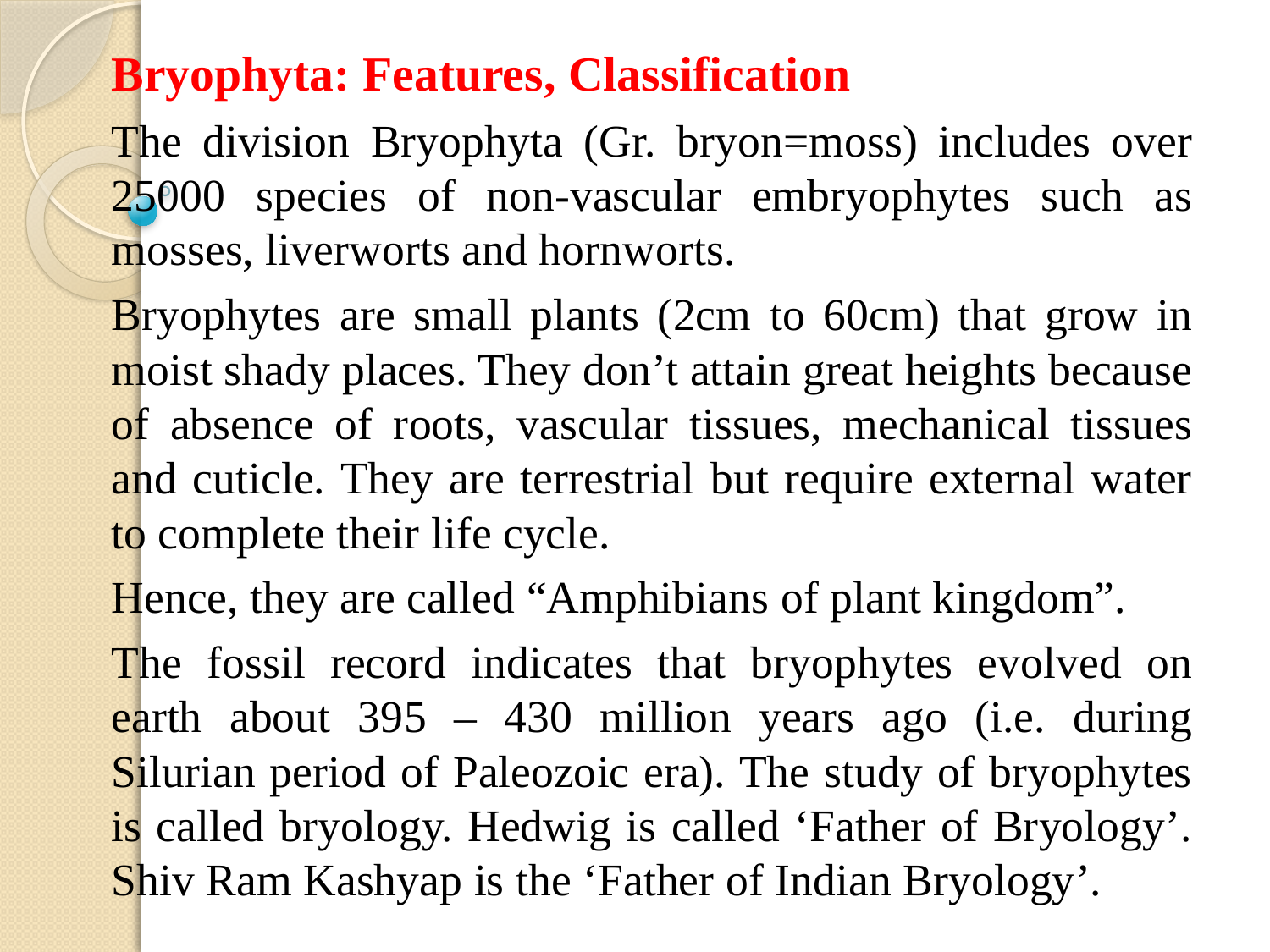

Bryophyta: Features, Classification
The division Bryophyta (Gr. bryon=moss) includes over 25000 species of non-vascular embryophytes such as mosses, liverworts and hornworts.
Bryophytes are small plants (2cm to 60cm) that grow in moist shady places. They don’t attain great heights because of absence of roots, vascular tissues, mechanical tissues and cuticle. They are terrestrial but require external water to complete their life cycle.
Hence, they are called “Amphibians of plant kingdom”.
The fossil record indicates that bryophytes evolved on earth about 395 – 430 million years ago (i.e. during Silurian period of Paleozoic era). The study of bryophytes is called bryology. Hedwig is called ‘Father of Bryology’. Shiv Ram Kashyap is the ‘Father of Indian Bryology’.